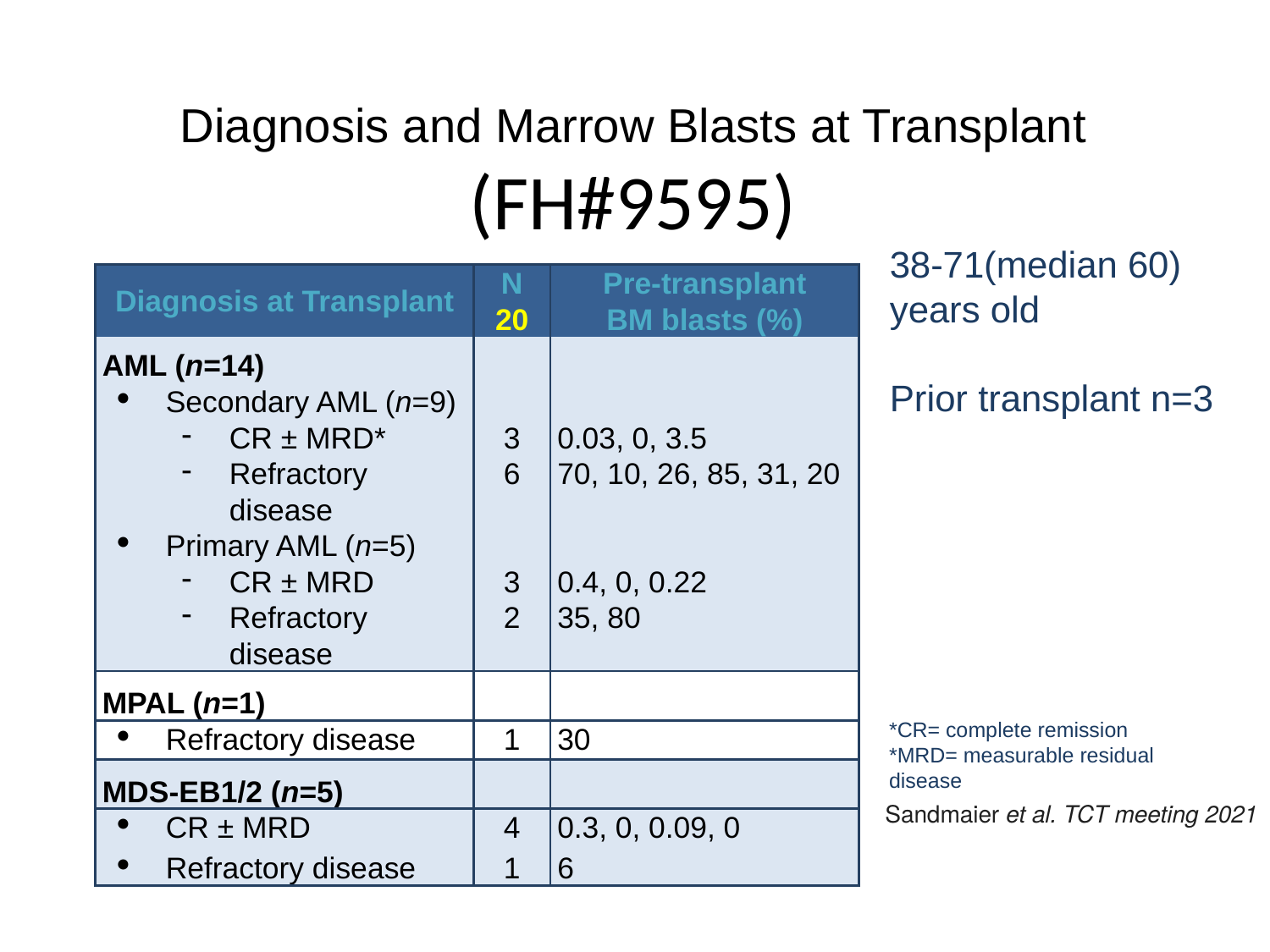

# Diagnosis and Marrow Blasts at Transplant (FH#9595)
38-71(median 60)
years old

Prior transplant n=3
| Diagnosis at Transplant | N 20 | Pre-transplant BM blasts (%) |
| --- | --- | --- |
| AML (n=14) |  |  |
| Secondary AML (n=9) |  |  |
| CR ± MRD\* | 3 | 0.03, 0, 3.5 |
| Refractory disease | 6 | 70, 10, 26, 85, 31, 20 |
| Primary AML (n=5) |  |  |
| CR ± MRD | 3 | 0.4, 0, 0.22 |
| Refractory disease | 2 | 35, 80 |
| MPAL (n=1) |  |  |
| Refractory disease | 1 | 30 |
| MDS-EB1/2 (n=5) |  |  |
| CR ± MRD | 4 | 0.3, 0, 0.09, 0 |
| Refractory disease | 1 | 6 |
*CR= complete remission
*MRD= measurable residual disease
Sandmaier et al. TCT meeting 2021